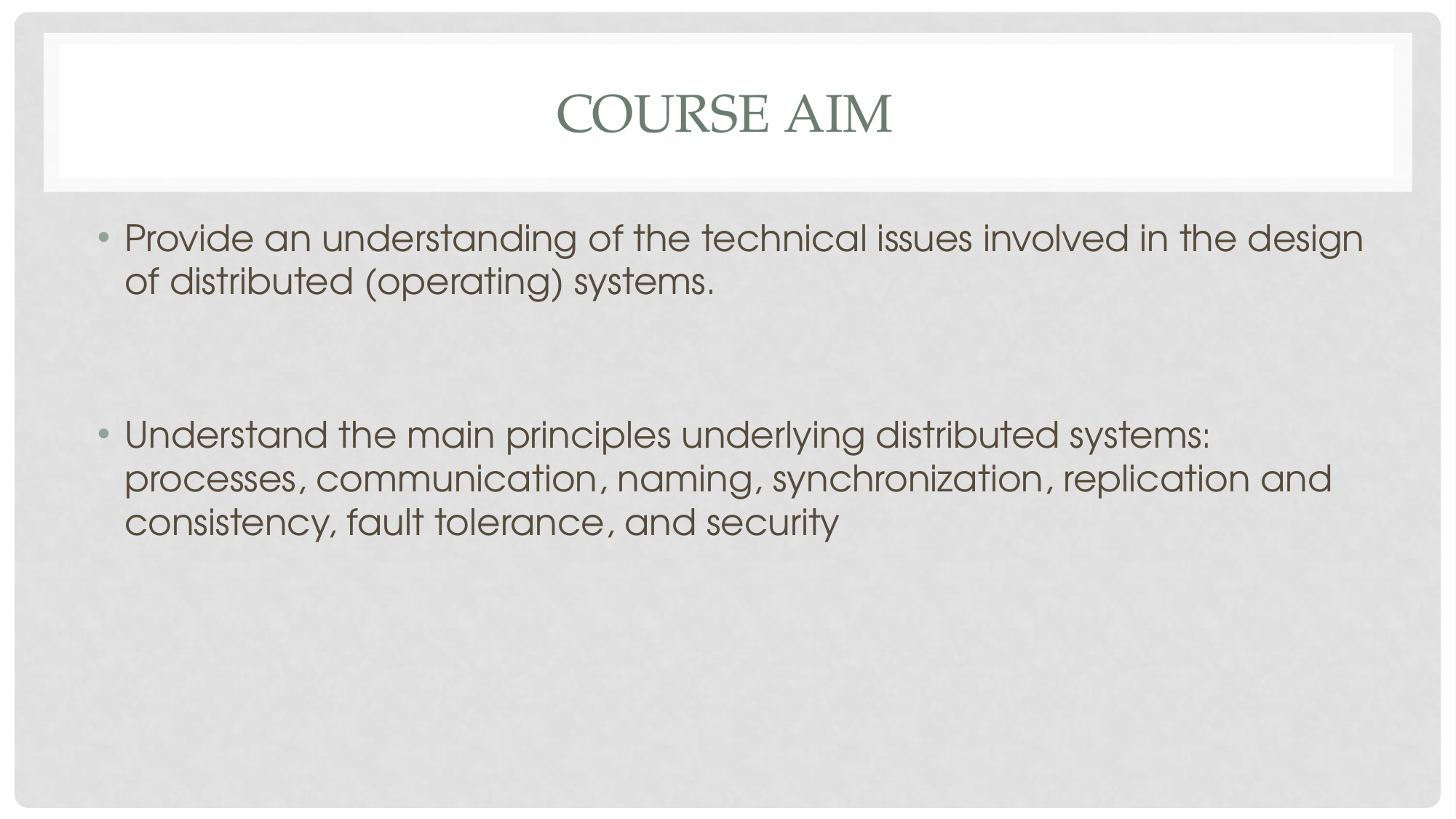

# Course Aim
Provide an understanding of the technical issues involved in the design of distributed (operating) systems.

Understand the main principles underlying distributed systems: processes, communication, naming, synchronization, replication and consistency, fault tolerance, and security